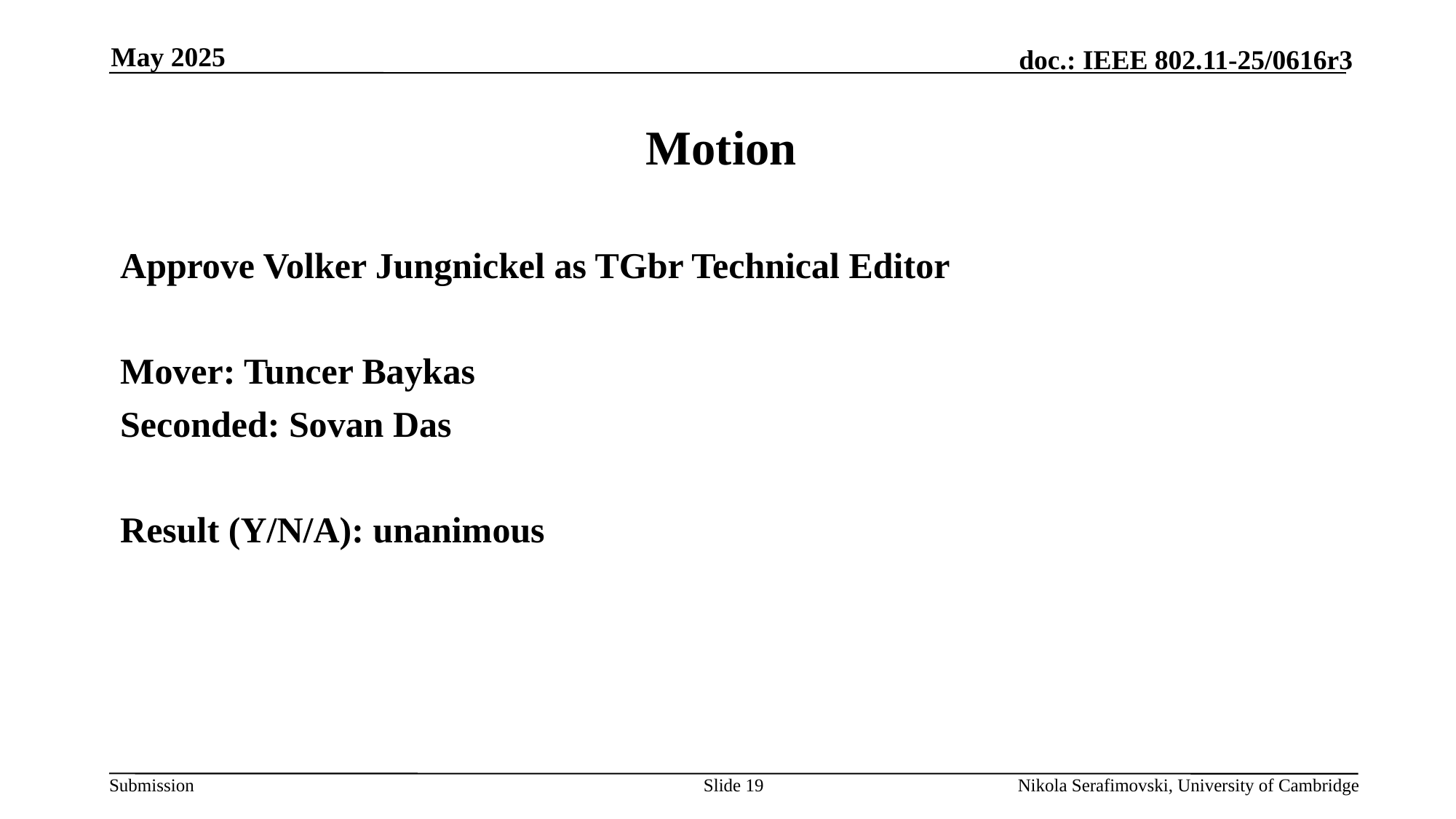

May 2025
# Motion

Approve Volker Jungnickel as TGbr Technical Editor

Mover: Tuncer Baykas
Seconded: Sovan Das

Result (Y/N/A): unanimous
Slide 19
Nikola Serafimovski, University of Cambridge